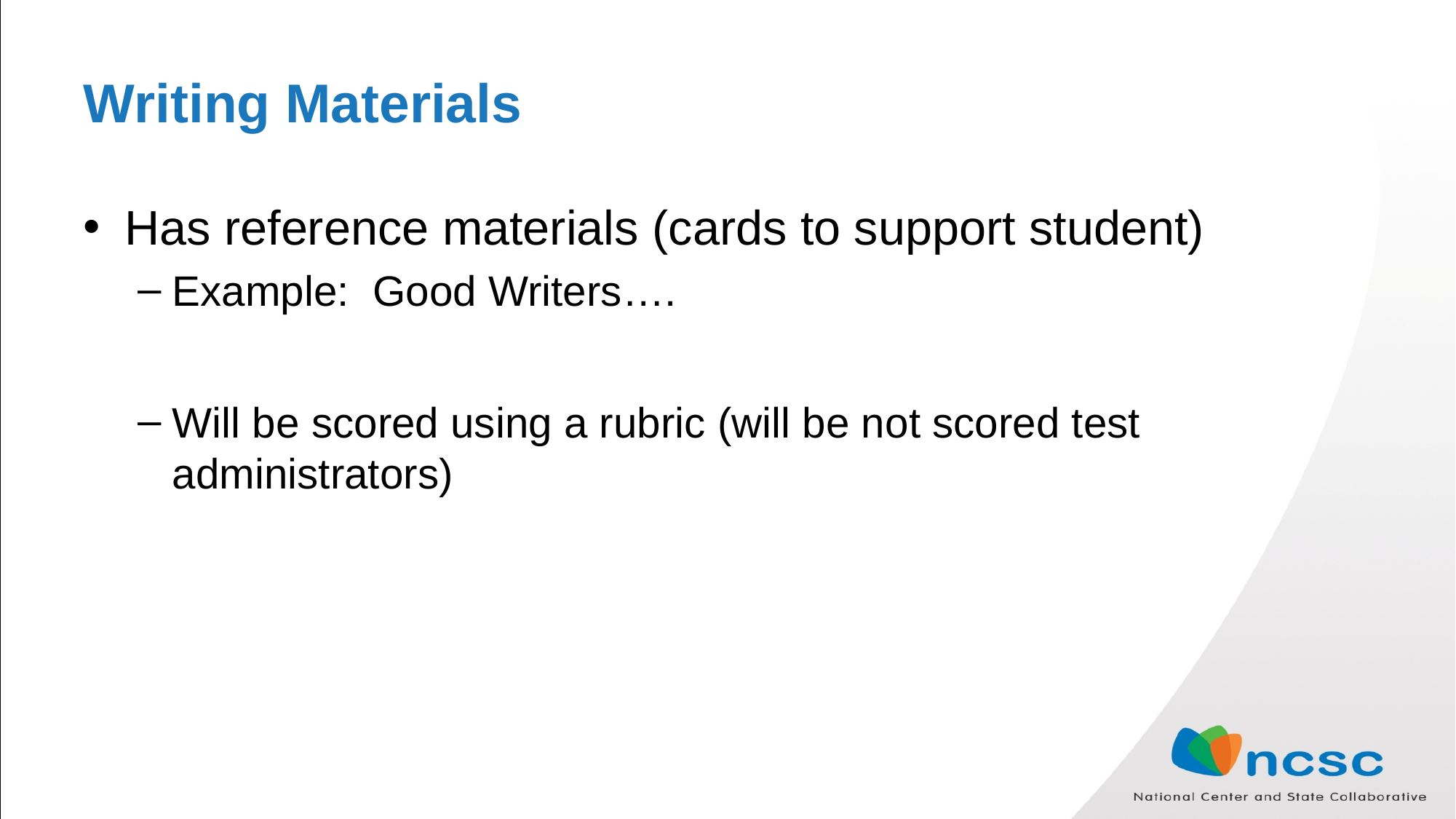

# Writing Materials
Has reference materials (cards to support student)
Example:  Good Writers….

Will be scored using a rubric (will be not scored test administrators)